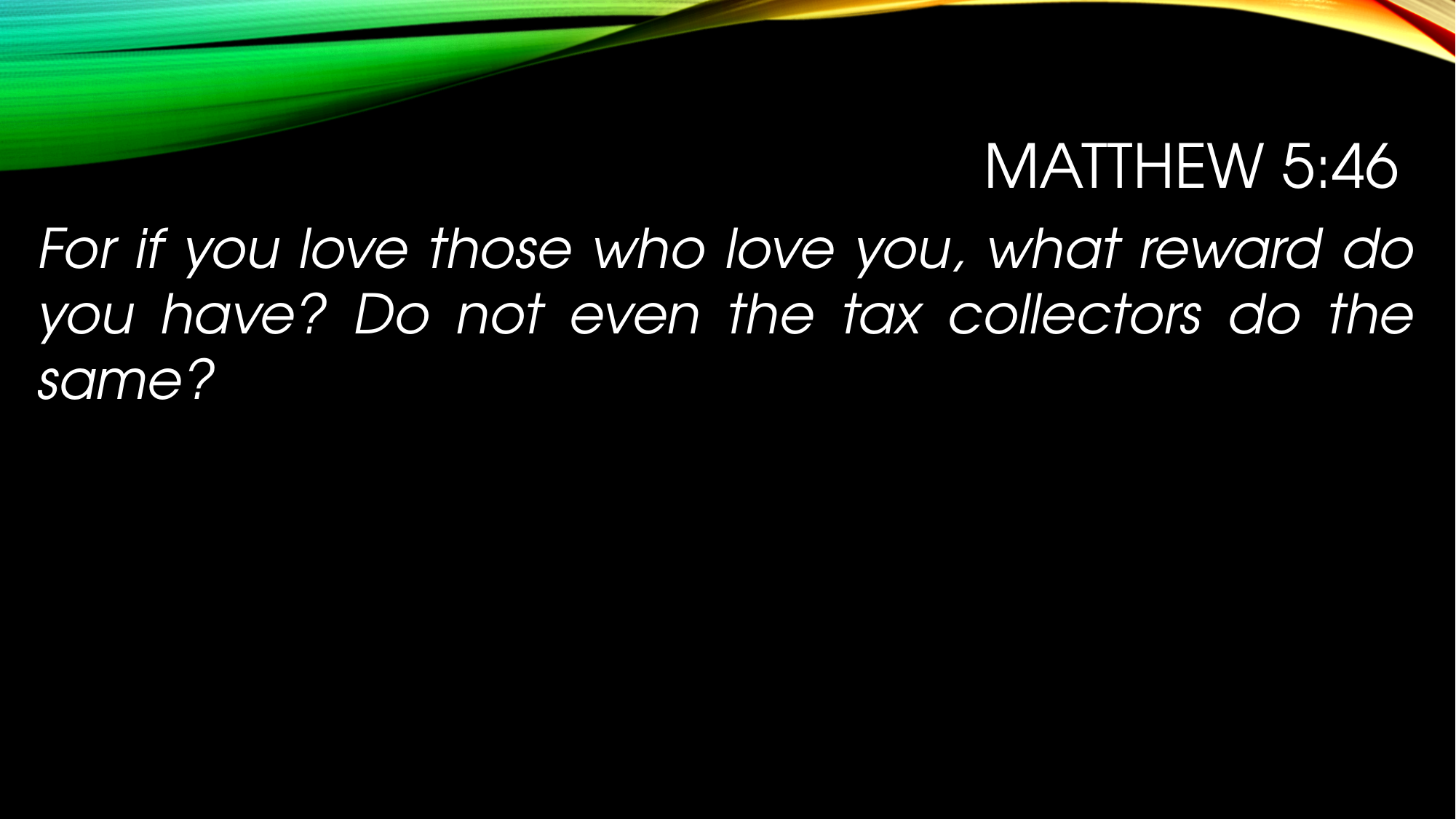

# Matthew 5:46
For if you love those who love you, what reward do you have? Do not even the tax collectors do the same?